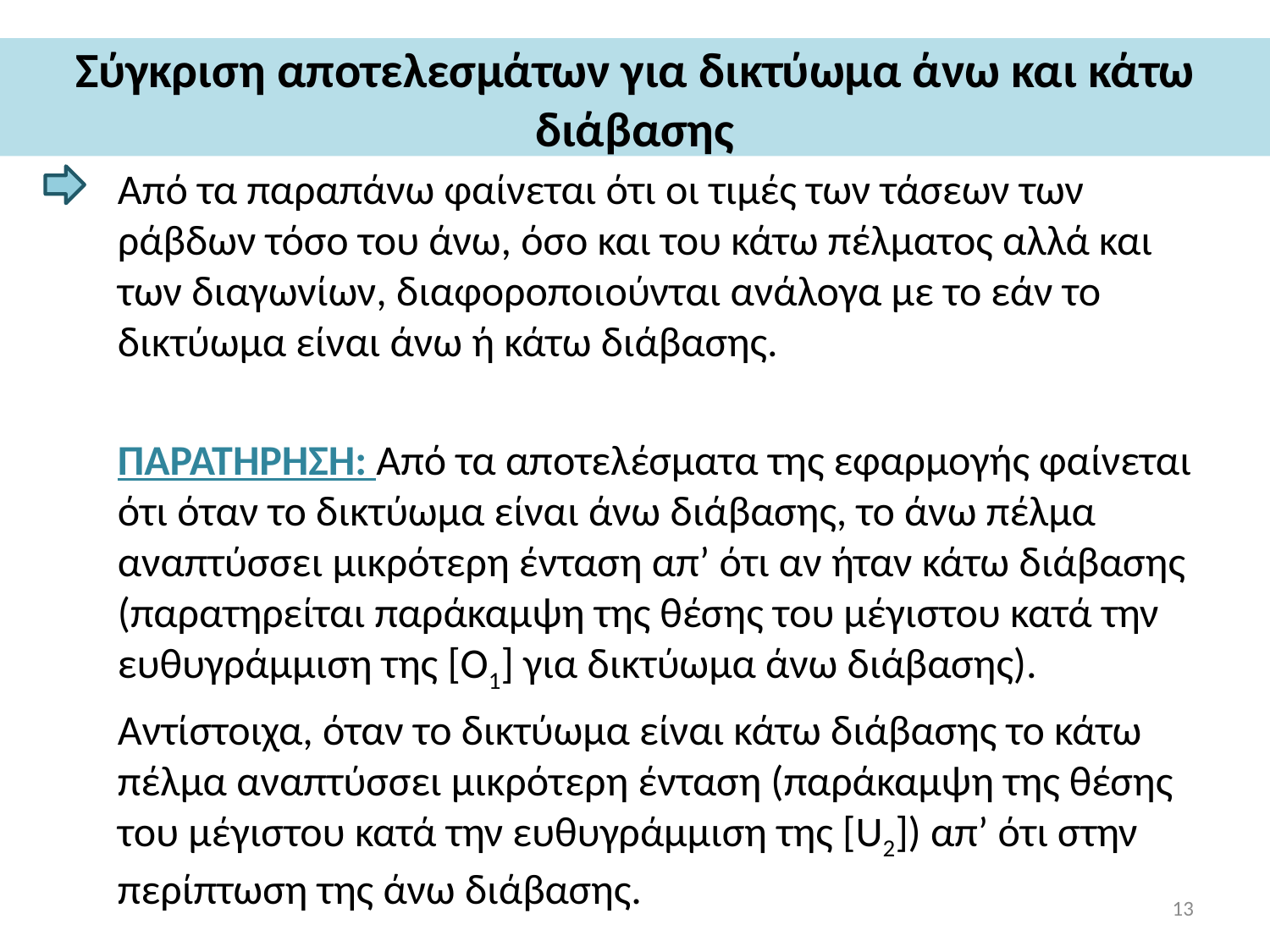

# Σύγκριση αποτελεσμάτων για δικτύωμα άνω και κάτω διάβασης
Από τα παραπάνω φαίνεται ότι οι τιμές των τάσεων των ράβδων τόσο του άνω, όσο και του κάτω πέλματος αλλά και των διαγωνίων, διαφοροποιούνται ανάλογα με το εάν το δικτύωμα είναι άνω ή κάτω διάβασης.

ΠΑΡΑΤΗΡΗΣΗ: Από τα αποτελέσματα της εφαρμογής φαίνεται ότι όταν το δικτύωμα είναι άνω διάβασης, το άνω πέλμα αναπτύσσει μικρότερη ένταση απ’ ότι αν ήταν κάτω διάβασης (παρατηρείται παράκαμψη της θέσης του μέγιστου κατά την ευθυγράμμιση της [Ο1] για δικτύωμα άνω διάβασης).
Αντίστοιχα, όταν το δικτύωμα είναι κάτω διάβασης το κάτω πέλμα αναπτύσσει μικρότερη ένταση (παράκαμψη της θέσης του μέγιστου κατά την ευθυγράμμιση της [U2]) απ’ ότι στην περίπτωση της άνω διάβασης.

13